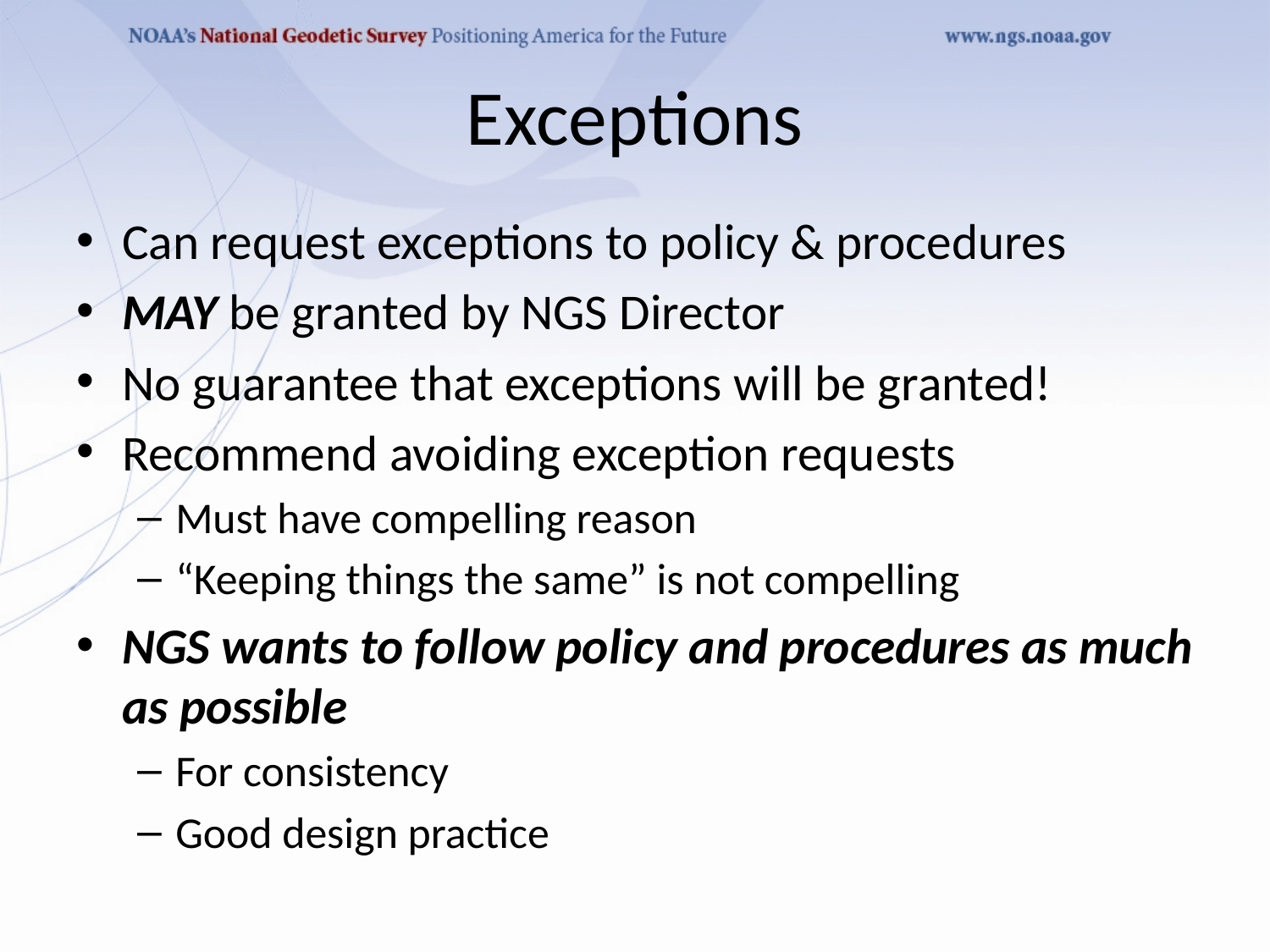

# Exceptions
Can request exceptions to policy & procedures
MAY be granted by NGS Director
No guarantee that exceptions will be granted!
Recommend avoiding exception requests
Must have compelling reason
“Keeping things the same” is not compelling
NGS wants to follow policy and procedures as much as possible
For consistency
Good design practice